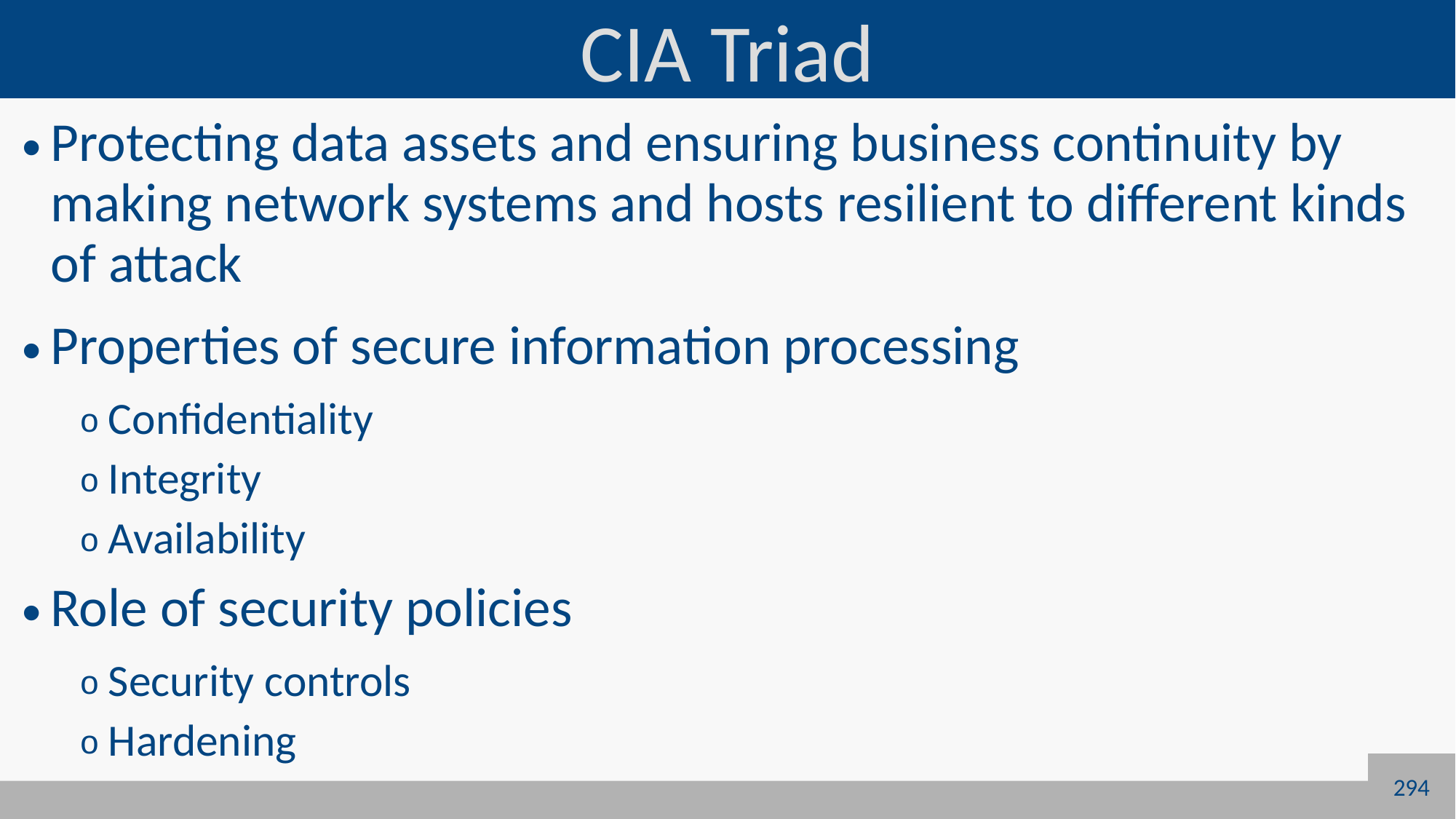

# CIA Triad
Protecting data assets and ensuring business continuity by making network systems and hosts resilient to different kinds of attack
Properties of secure information processing
Confidentiality
Integrity
Availability
Role of security policies
Security controls
Hardening

294